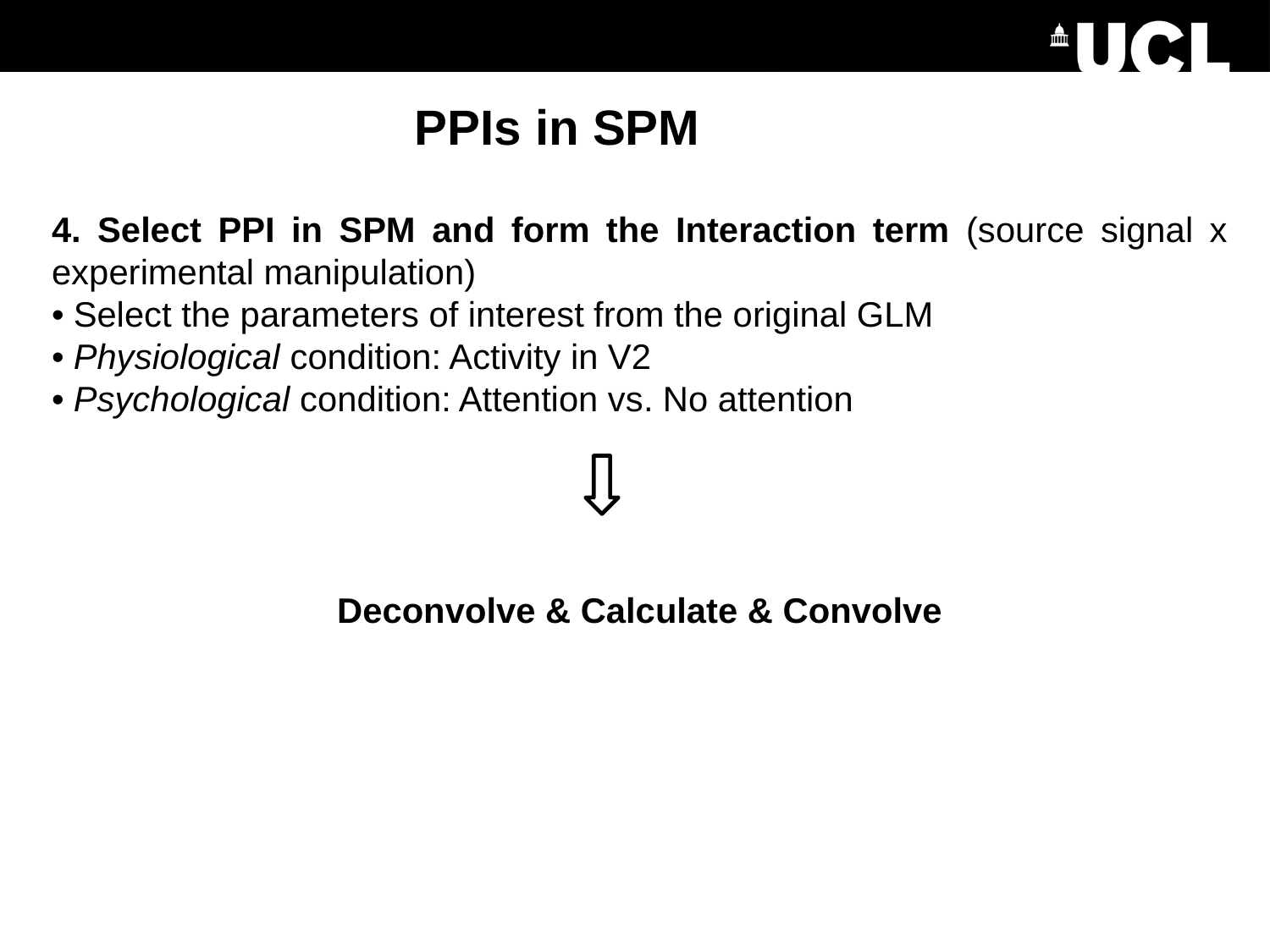

# PPIs in SPM
4. Select PPI in SPM and form the Interaction term (source signal x experimental manipulation)
• Select the parameters of interest from the original GLM
• Physiological condition: Activity in V2
• Psychological condition: Attention vs. No attention

Deconvolve & Calculate & Convolve